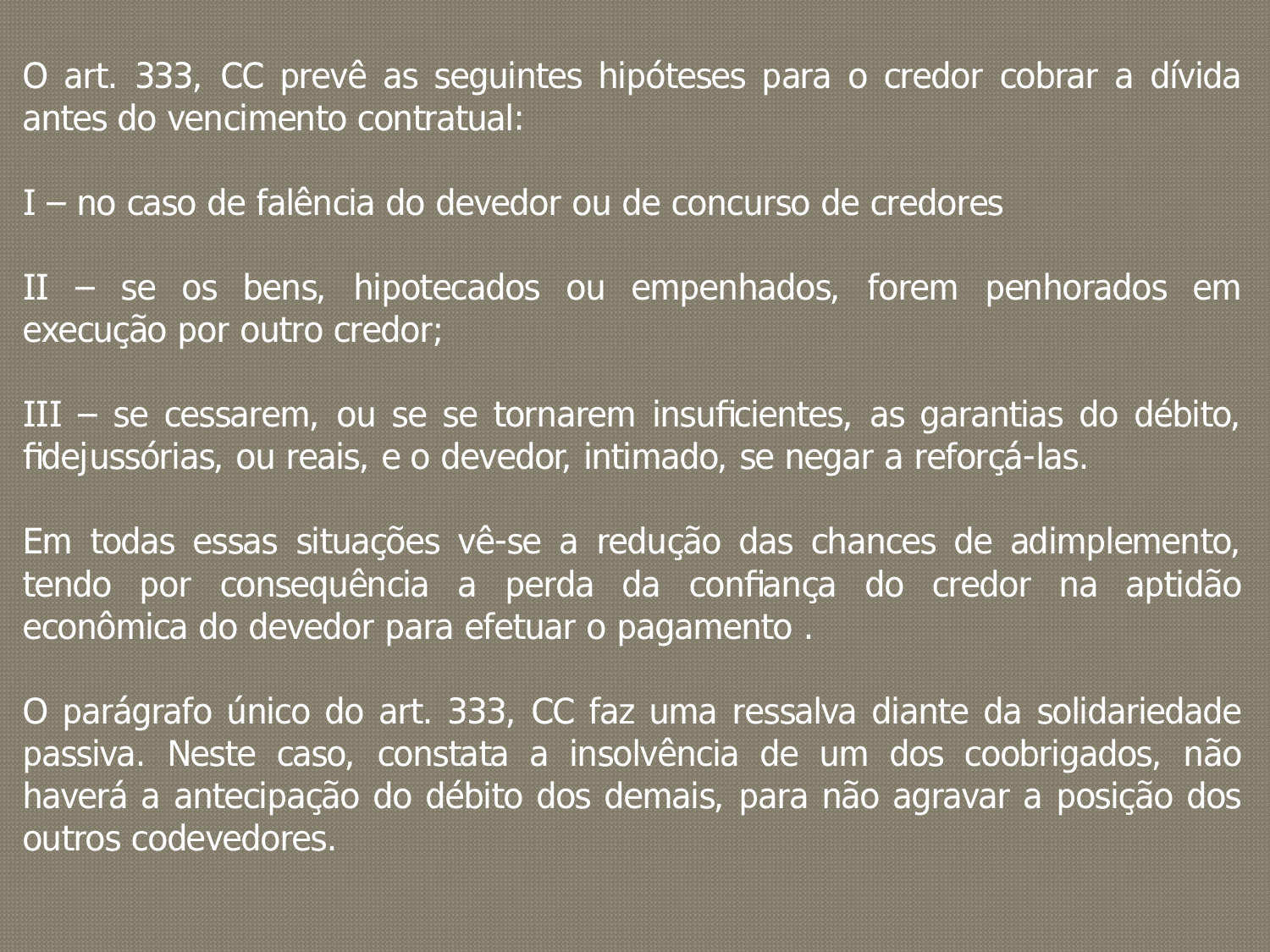

O art. 333, CC prevê as seguintes hipóteses para o credor cobrar a dívida antes do vencimento contratual:

I – no caso de falência do devedor ou de concurso de credores

II – se os bens, hipotecados ou empenhados, forem penhorados em execução por outro credor;

III – se cessarem, ou se se tornarem insuficientes, as garantias do débito, fidejussórias, ou reais, e o devedor, intimado, se negar a reforçá-las.

Em todas essas situações vê-se a redução das chances de adimplemento, tendo por consequência a perda da confiança do credor na aptidão econômica do devedor para efetuar o pagamento .

O parágrafo único do art. 333, CC faz uma ressalva diante da solidariedade passiva. Neste caso, constata a insolvência de um dos coobrigados, não haverá a antecipação do débito dos demais, para não agravar a posição dos outros codevedores.